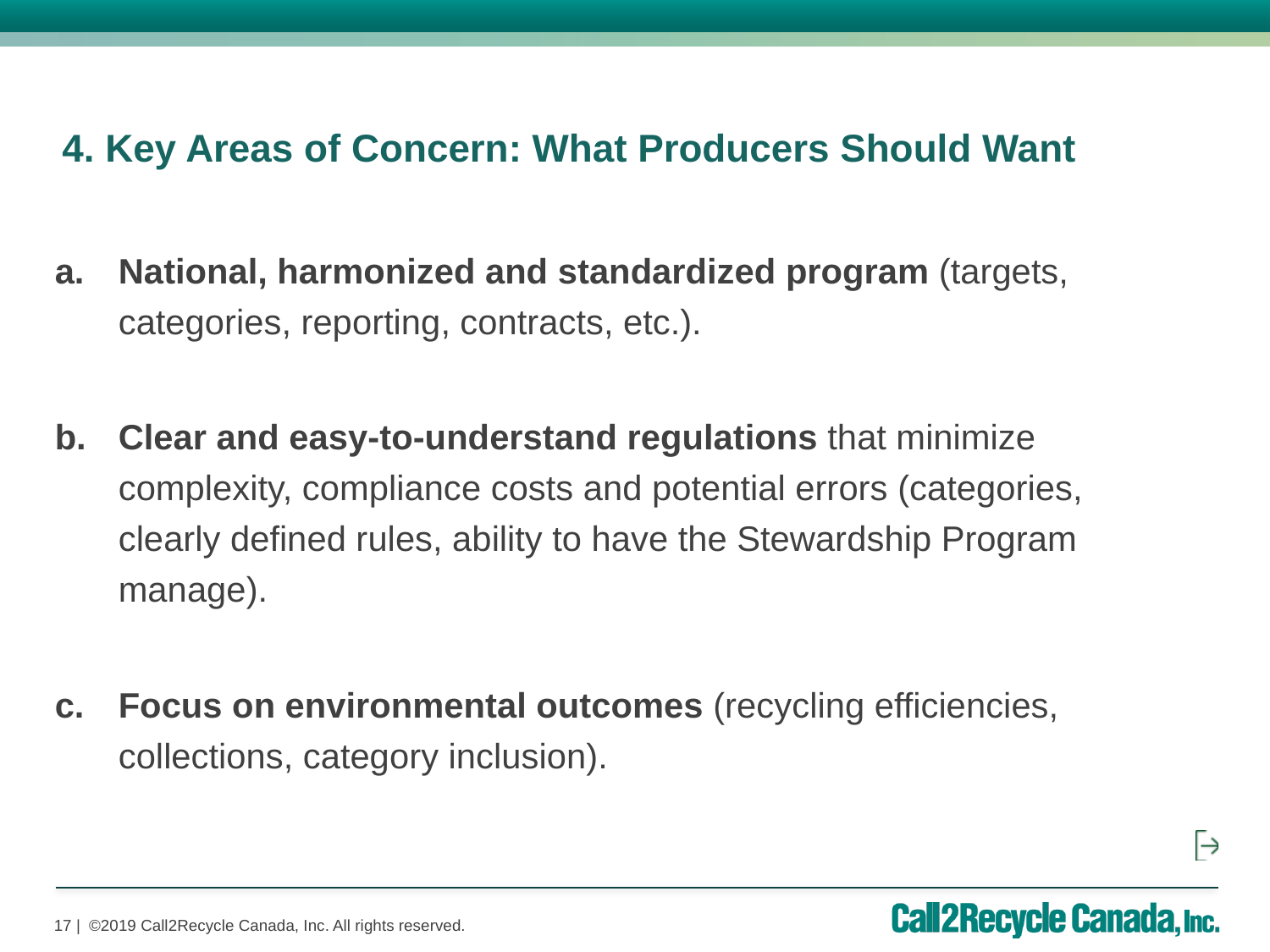

4. Key Areas of Concern: What Producers Should Want

National, harmonized and standardized program (targets, categories, reporting, contracts, etc.).

Clear and easy-to-understand regulations that minimize complexity, compliance costs and potential errors (categories, clearly defined rules, ability to have the Stewardship Program manage).

Focus on environmental outcomes (recycling efficiencies, collections, category inclusion).